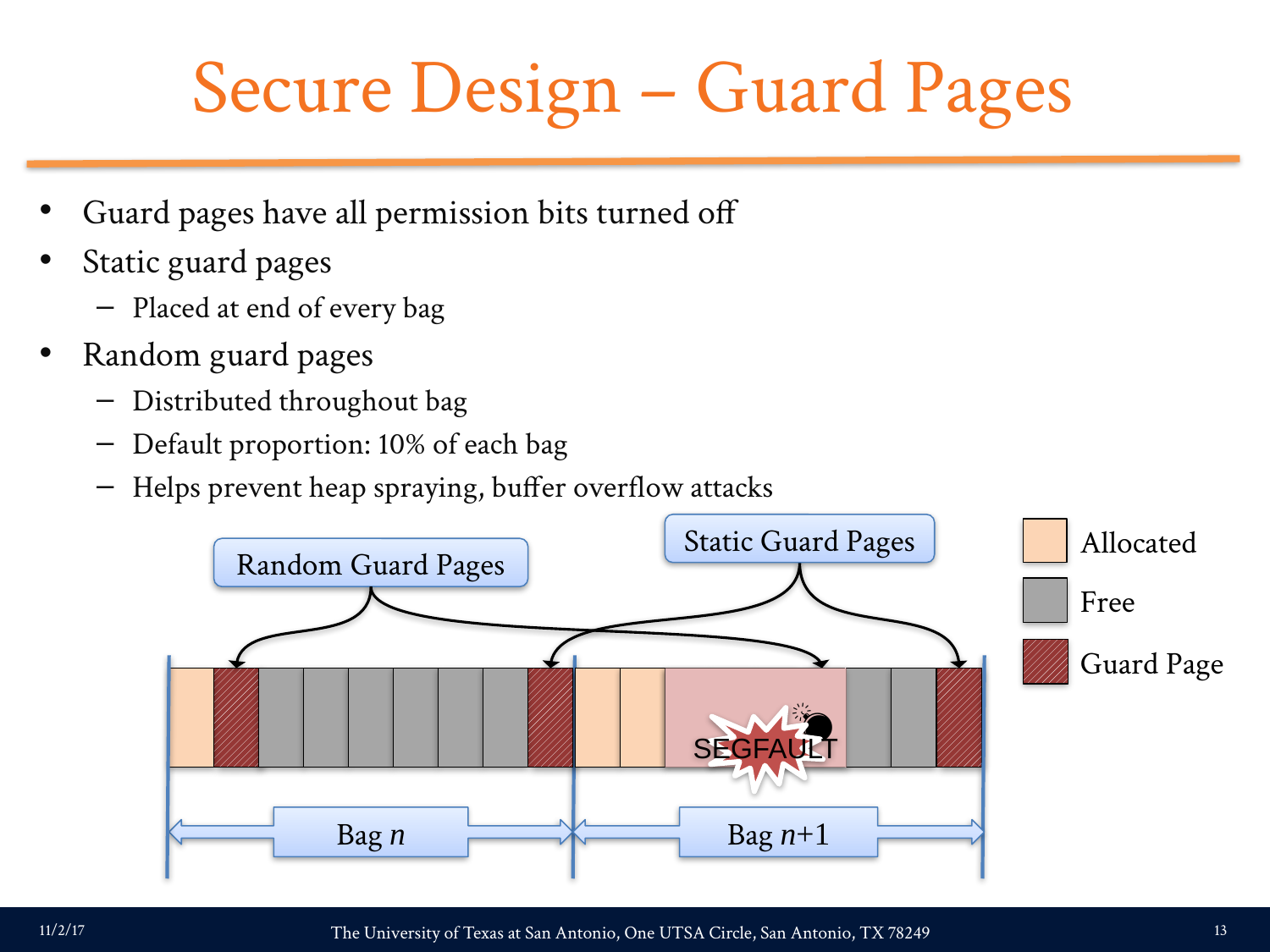

# Secure Design – Guard Pages
Guard pages have all permission bits turned off
Static guard pages
Placed at end of every bag
Random guard pages
Distributed throughout bag
Default proportion: 10% of each bag
Helps prevent heap spraying, buffer overflow attacks
Static Guard Pages
Allocated

Random Guard Pages
Free

Guard Page

💣
SEGFAULT
Bag n
Bag n+1